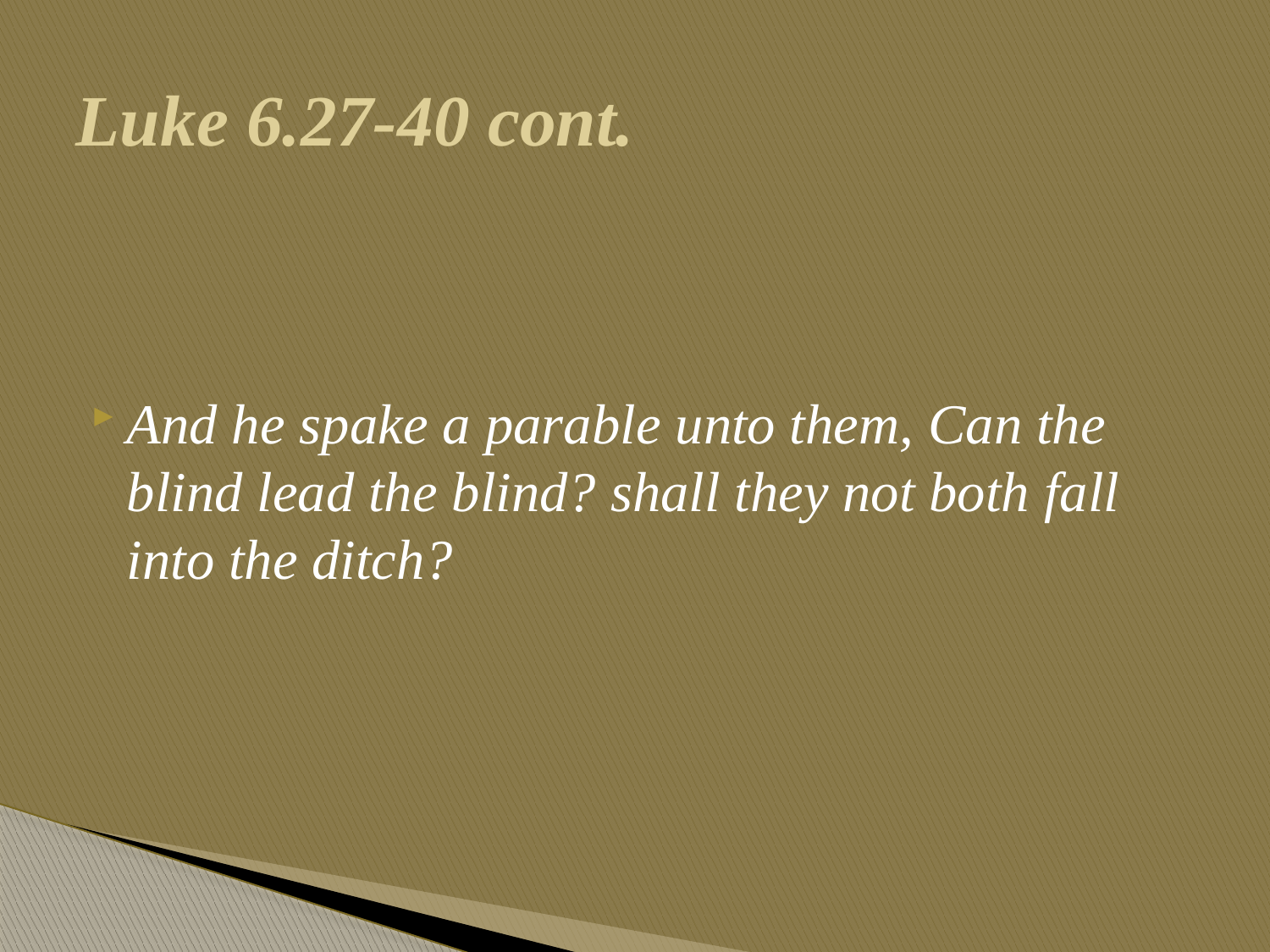

# Luke 6.27-40 cont.
And he spake a parable unto them, Can the blind lead the blind? shall they not both fall into the ditch?